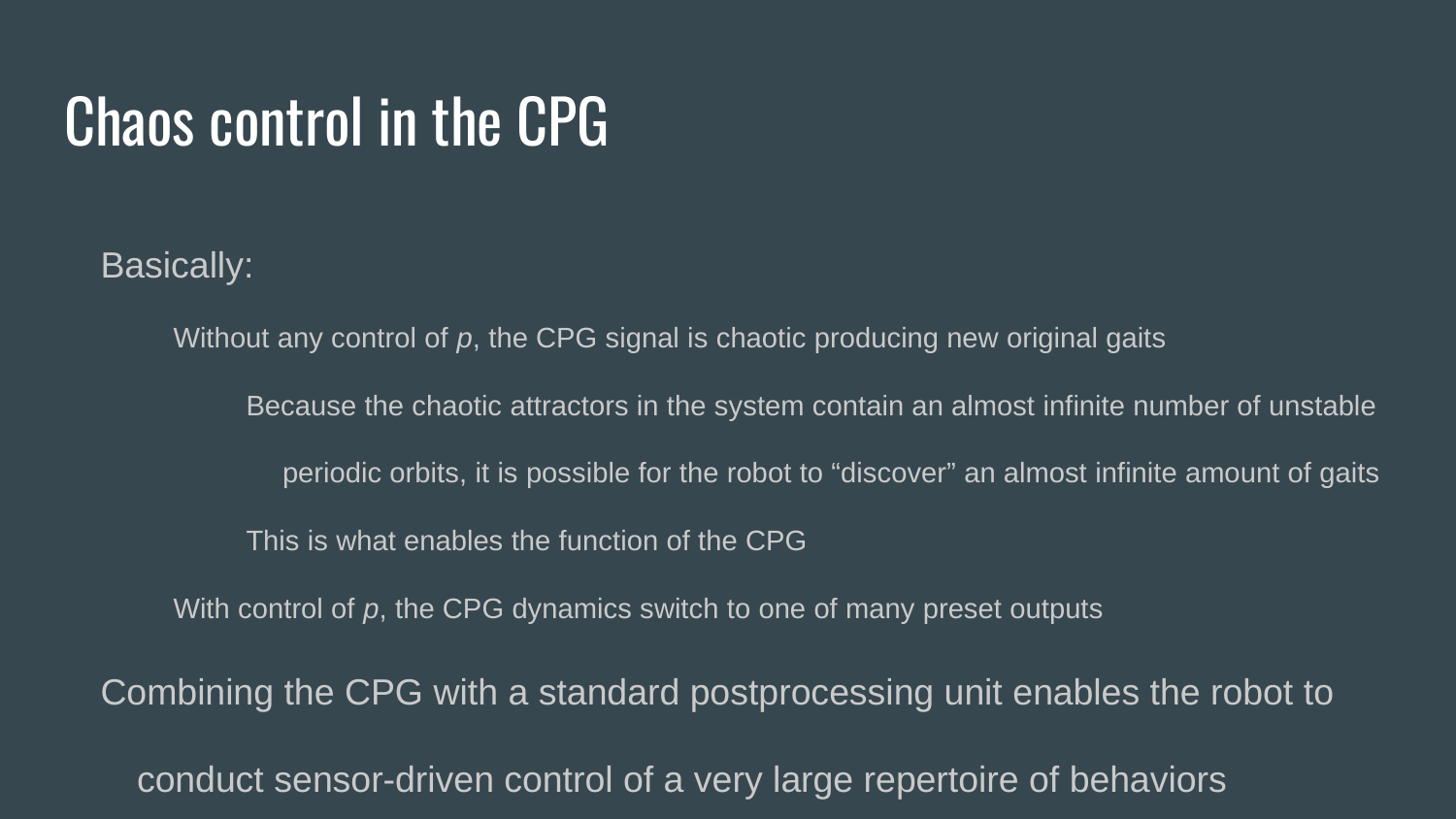

# Chaos control in the CPG
Basically:
Without any control of p, the CPG signal is chaotic producing new original gaits
Because the chaotic attractors in the system contain an almost infinite number of unstable periodic orbits, it is possible for the robot to “discover” an almost infinite amount of gaits
This is what enables the function of the CPG
With control of p, the CPG dynamics switch to one of many preset outputs
Combining the CPG with a standard postprocessing unit enables the robot to conduct sensor-driven control of a very large repertoire of behaviors